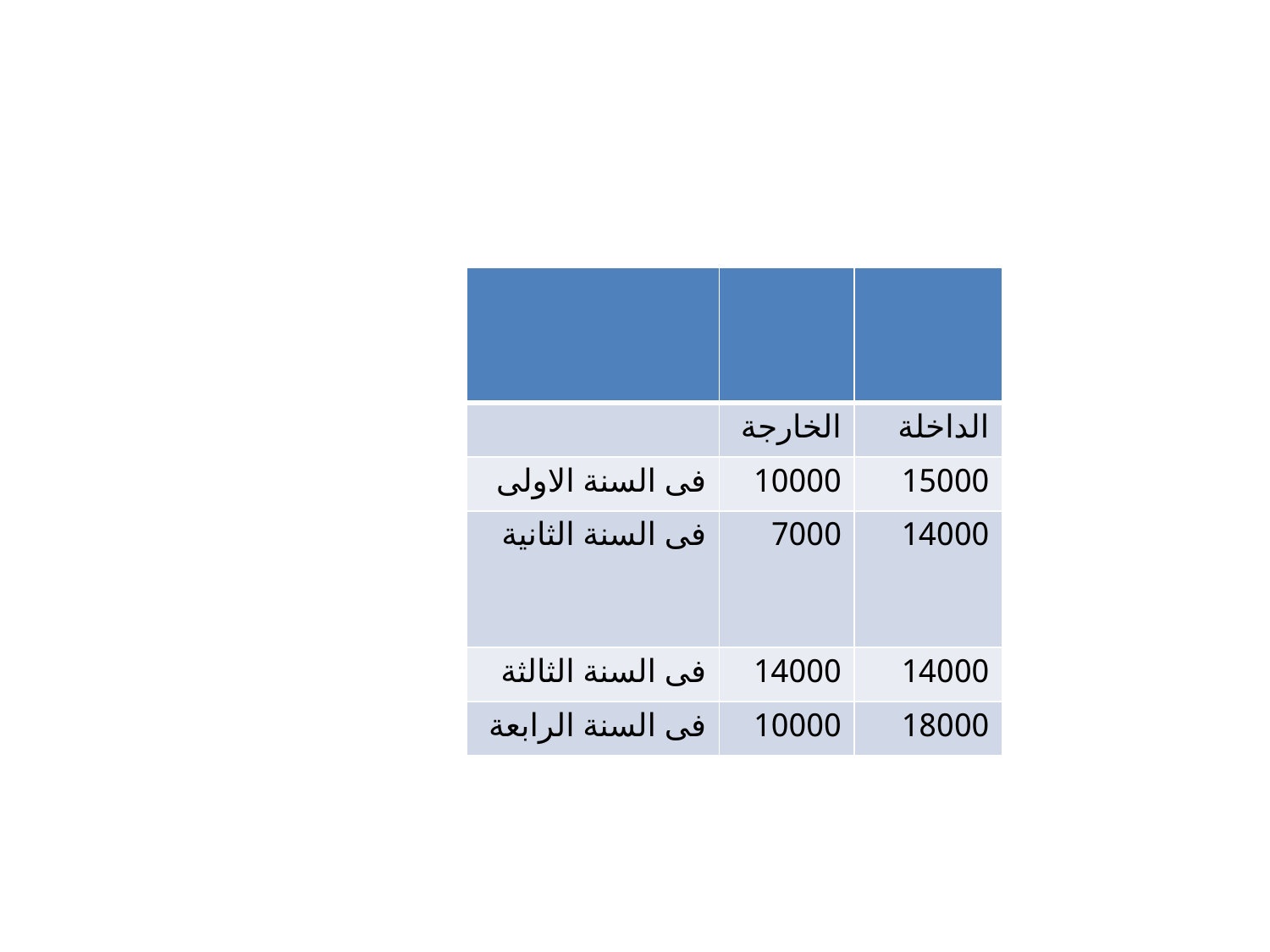

#
|  |  |  |
| --- | --- | --- |
|  | الخارجة | الداخلة |
| فى السنة الاولى | 10000 | 15000 |
| فى السنة الثانية | 7000 | 14000 |
| فى السنة الثالثة | 14000 | 14000 |
| فى السنة الرابعة | 10000 | 18000 |